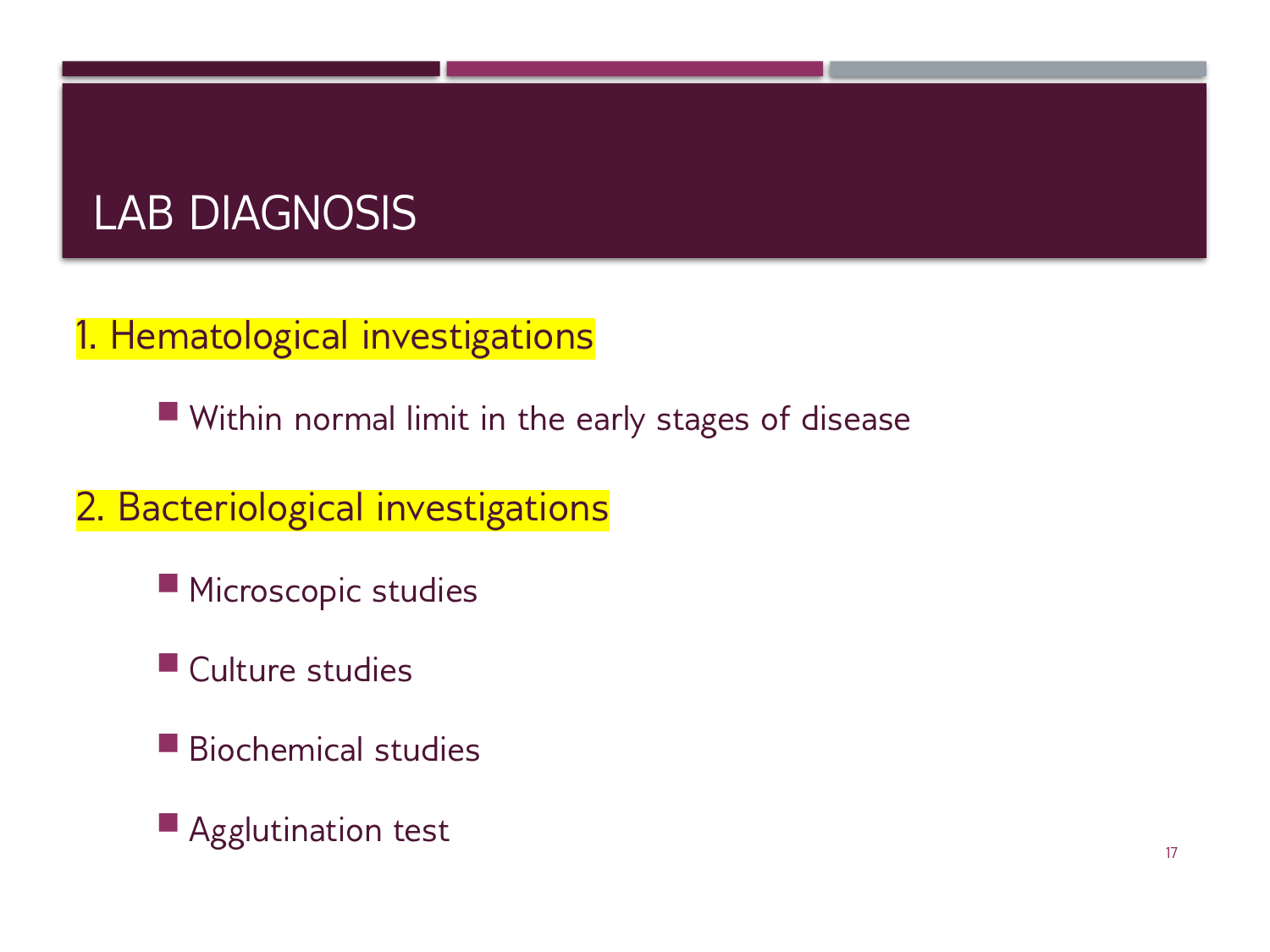

# LAB DIAGNOSIS
1. Hematological investigations
Within normal limit in the early stages of disease
2. Bacteriological investigations
Microscopic studies
Culture studies
Biochemical studies
Agglutination test
17